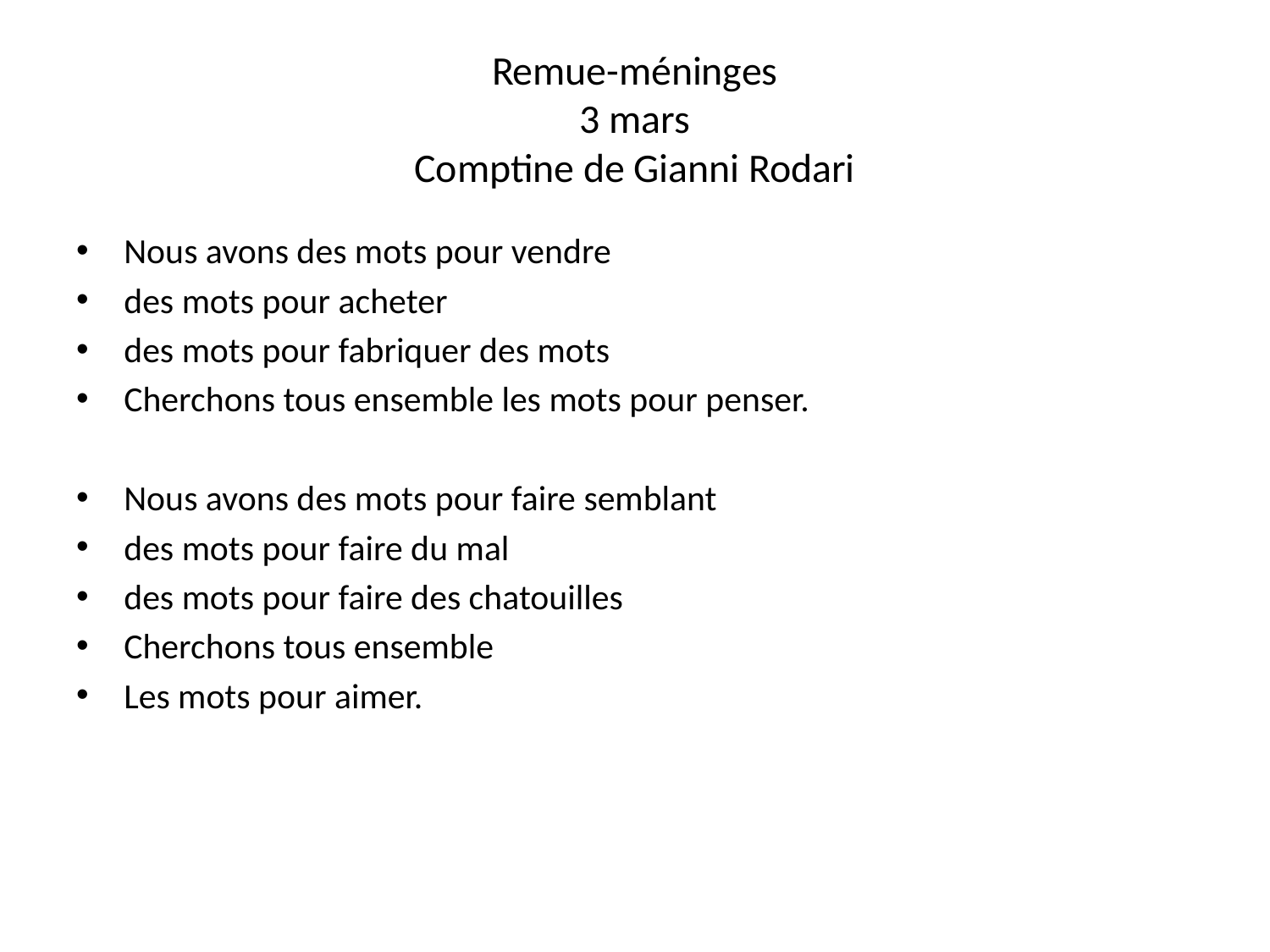

# Remue-méninges 3 mars Comptine de Gianni Rodari
Nous avons des mots pour vendre
des mots pour acheter
des mots pour fabriquer des mots
Cherchons tous ensemble les mots pour penser.

Nous avons des mots pour faire semblant
des mots pour faire du mal
des mots pour faire des chatouilles
Cherchons tous ensemble
Les mots pour aimer.